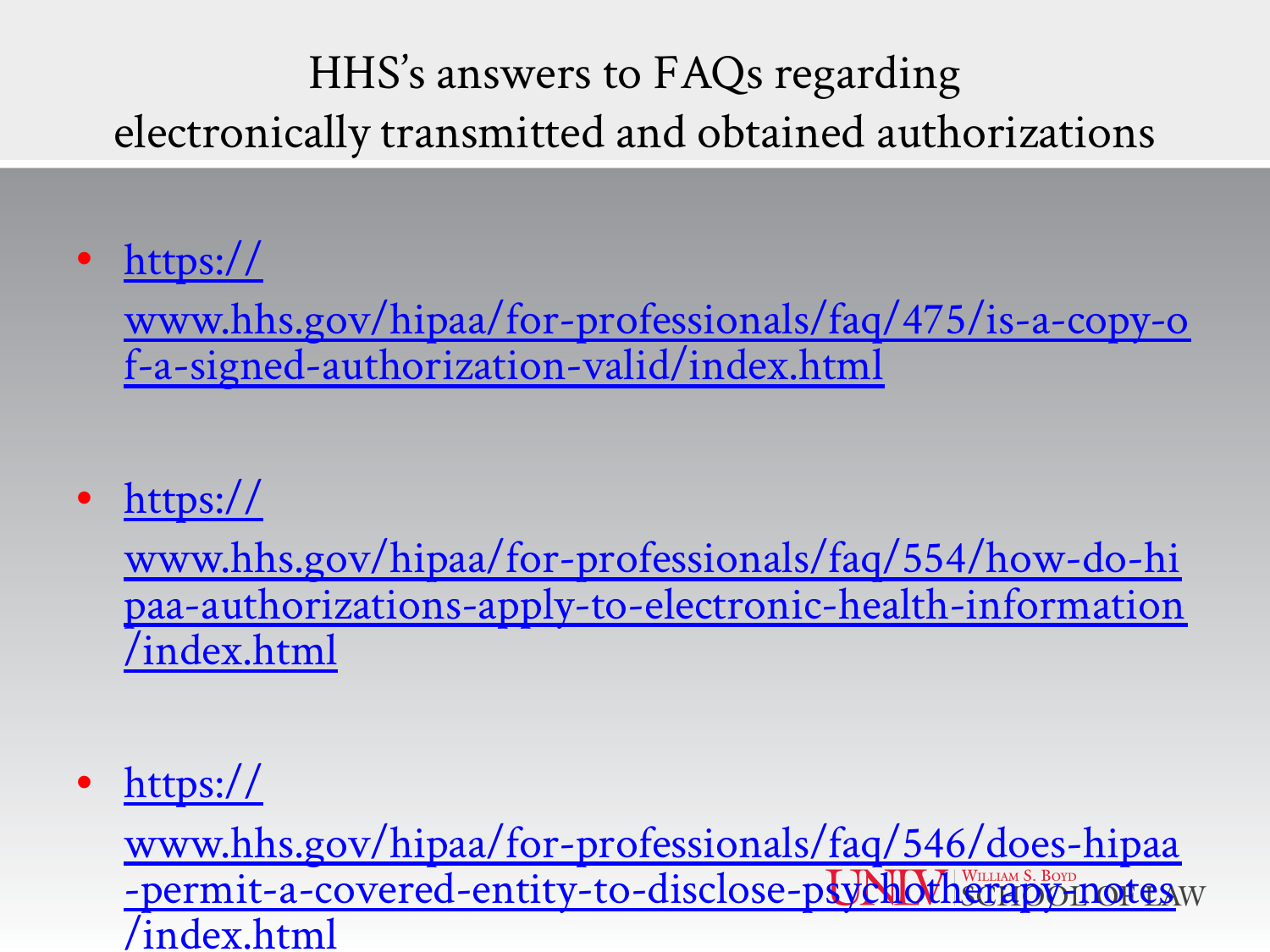

# HHS’s answers to FAQs regarding electronically transmitted and obtained authorizations
https://www.hhs.gov/hipaa/for-professionals/faq/475/is-a-copy-of-a-signed-authorization-valid/index.html

https://www.hhs.gov/hipaa/for-professionals/faq/554/how-do-hipaa-authorizations-apply-to-electronic-health-information/index.html

https://www.hhs.gov/hipaa/for-professionals/faq/546/does-hipaa-permit-a-covered-entity-to-disclose-psychotherapy-notes/index.html